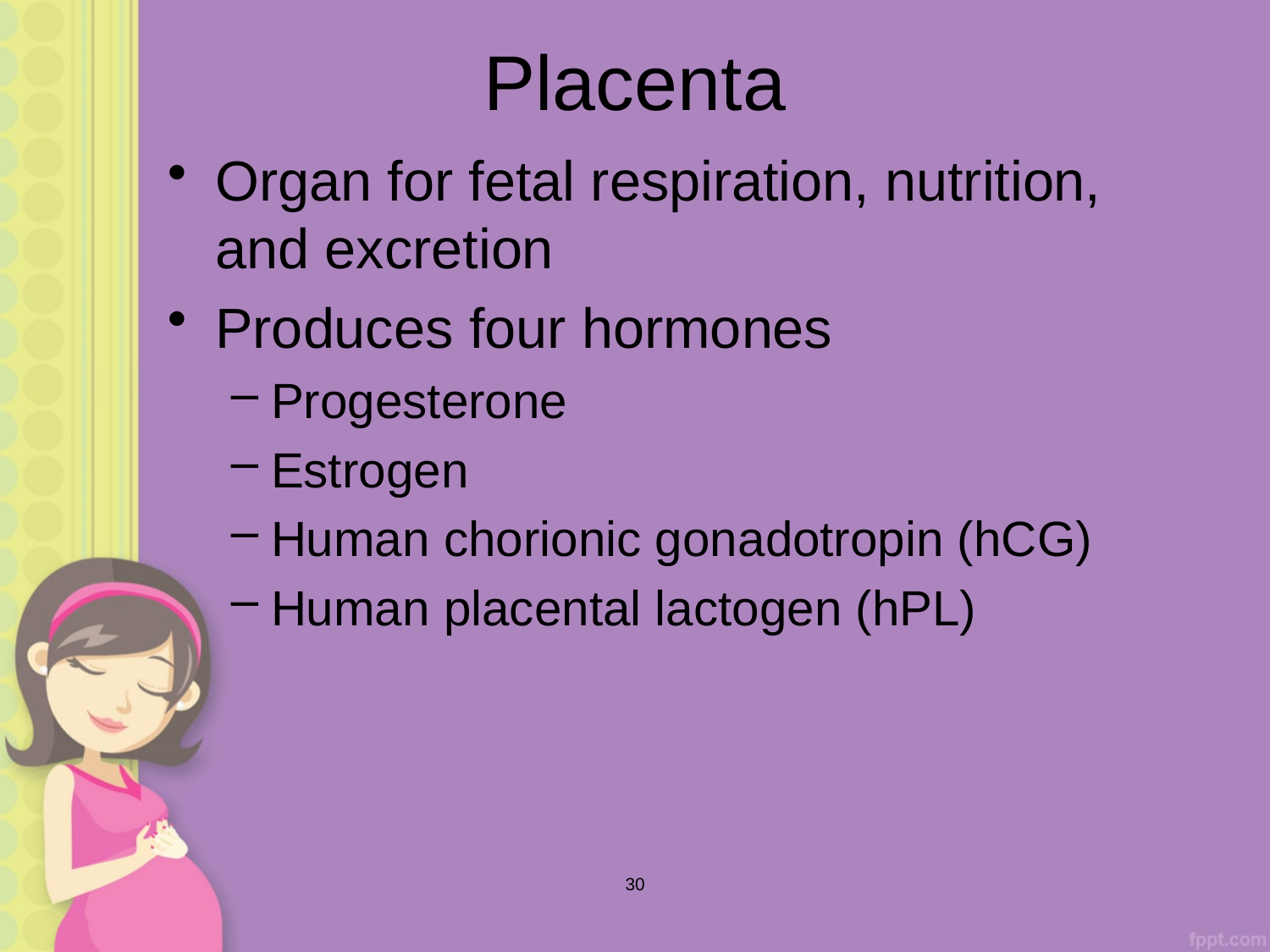

# Placenta
Organ for fetal respiration, nutrition, and excretion
Produces four hormones
Progesterone
Estrogen
Human chorionic gonadotropin (hCG)
Human placental lactogen (hPL)

30